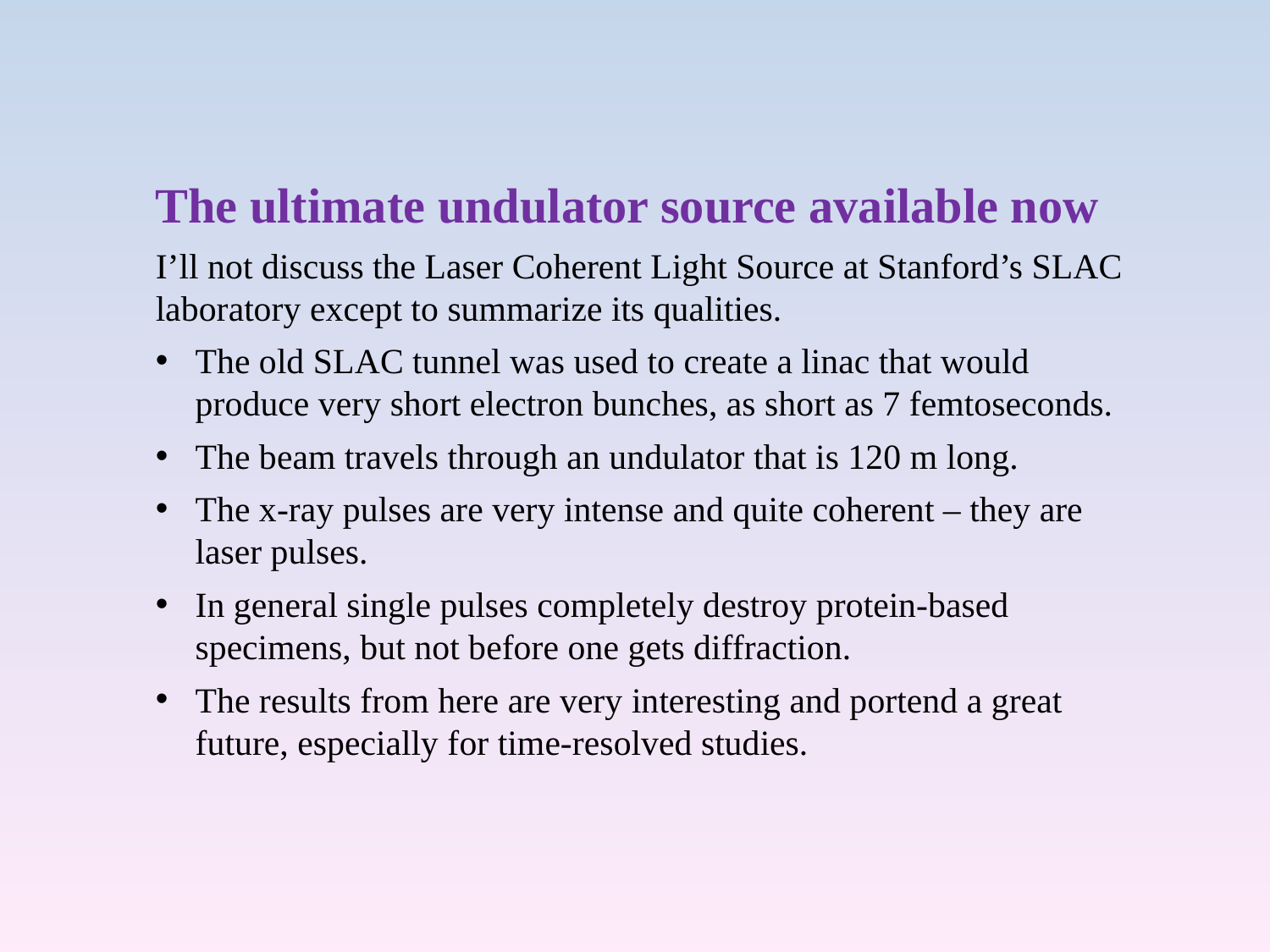

The ultimate undulator source available now
I’ll not discuss the Laser Coherent Light Source at Stanford’s SLAC laboratory except to summarize its qualities.
The old SLAC tunnel was used to create a linac that would produce very short electron bunches, as short as 7 femtoseconds.
The beam travels through an undulator that is 120 m long.
The x-ray pulses are very intense and quite coherent – they are laser pulses.
In general single pulses completely destroy protein-based specimens, but not before one gets diffraction.
The results from here are very interesting and portend a great future, especially for time-resolved studies.